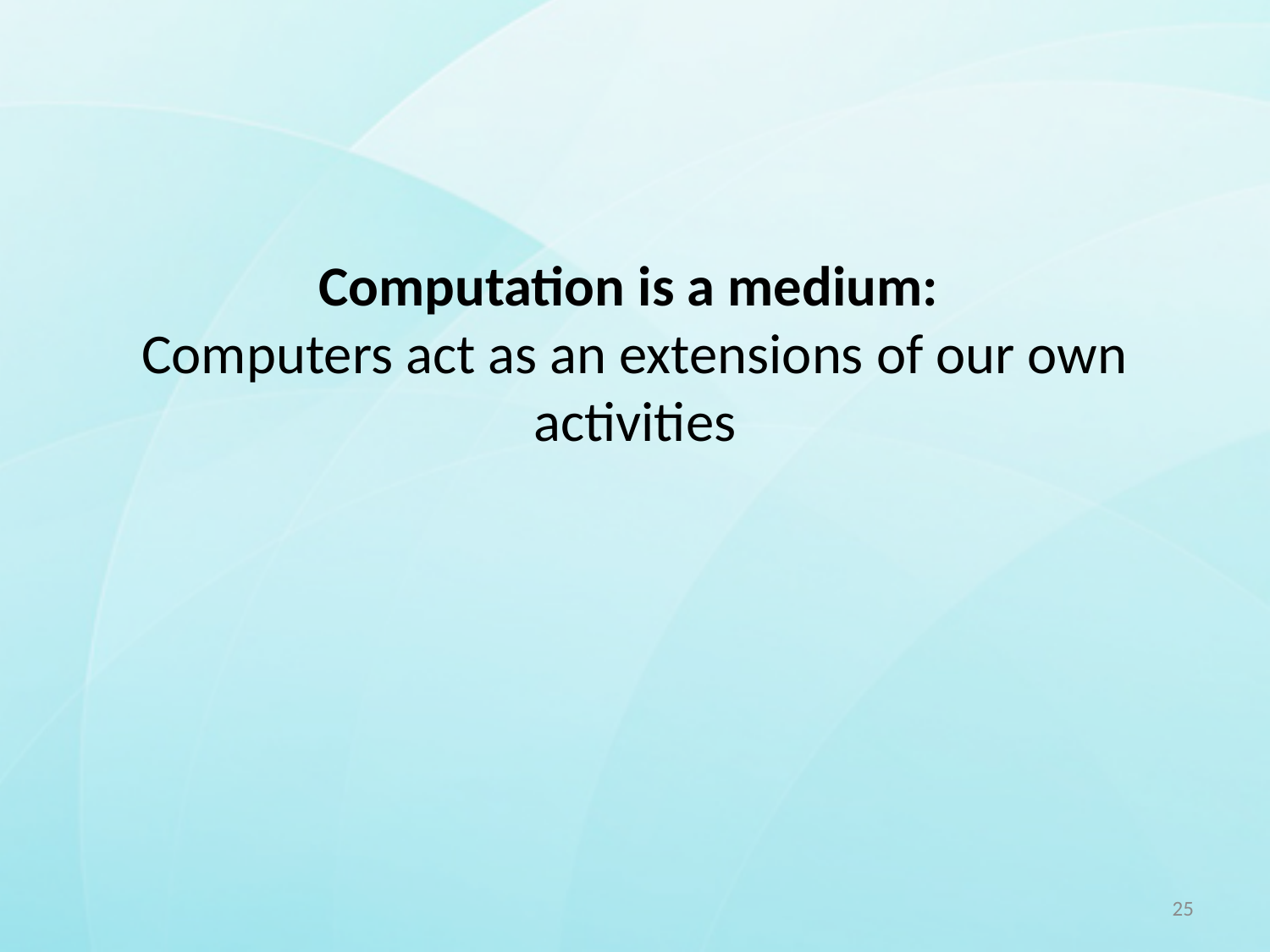

Computation is a medium:
Computers act as an extensions of our own activities

25